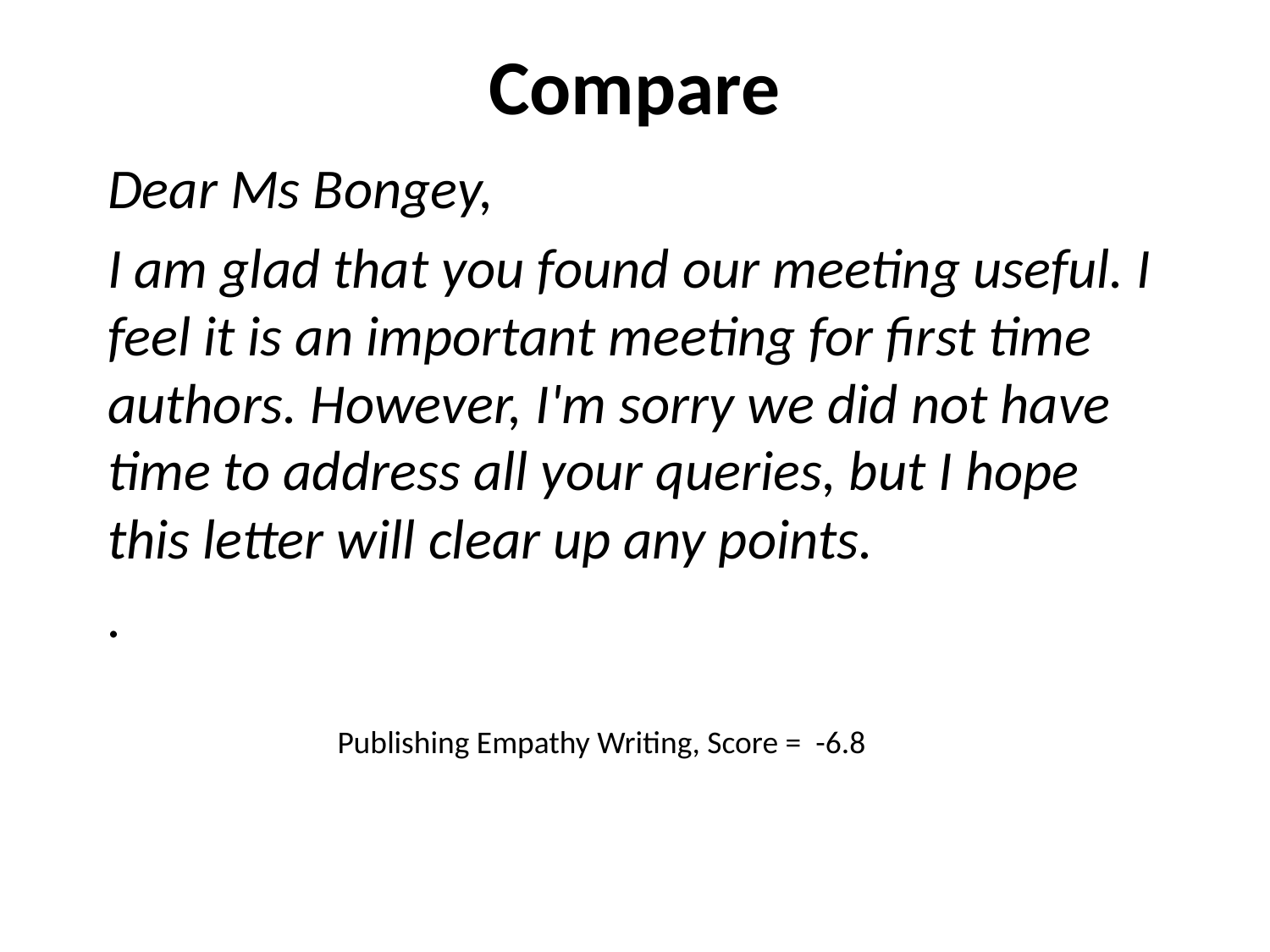

# Compare
Dear Ms Bongey,
I am glad that you found our meeting useful. I feel it is an important meeting for first time authors. However, I'm sorry we did not have time to address all your queries, but I hope this letter will clear up any points.
.
Publishing Empathy Writing, Score =  -6.8